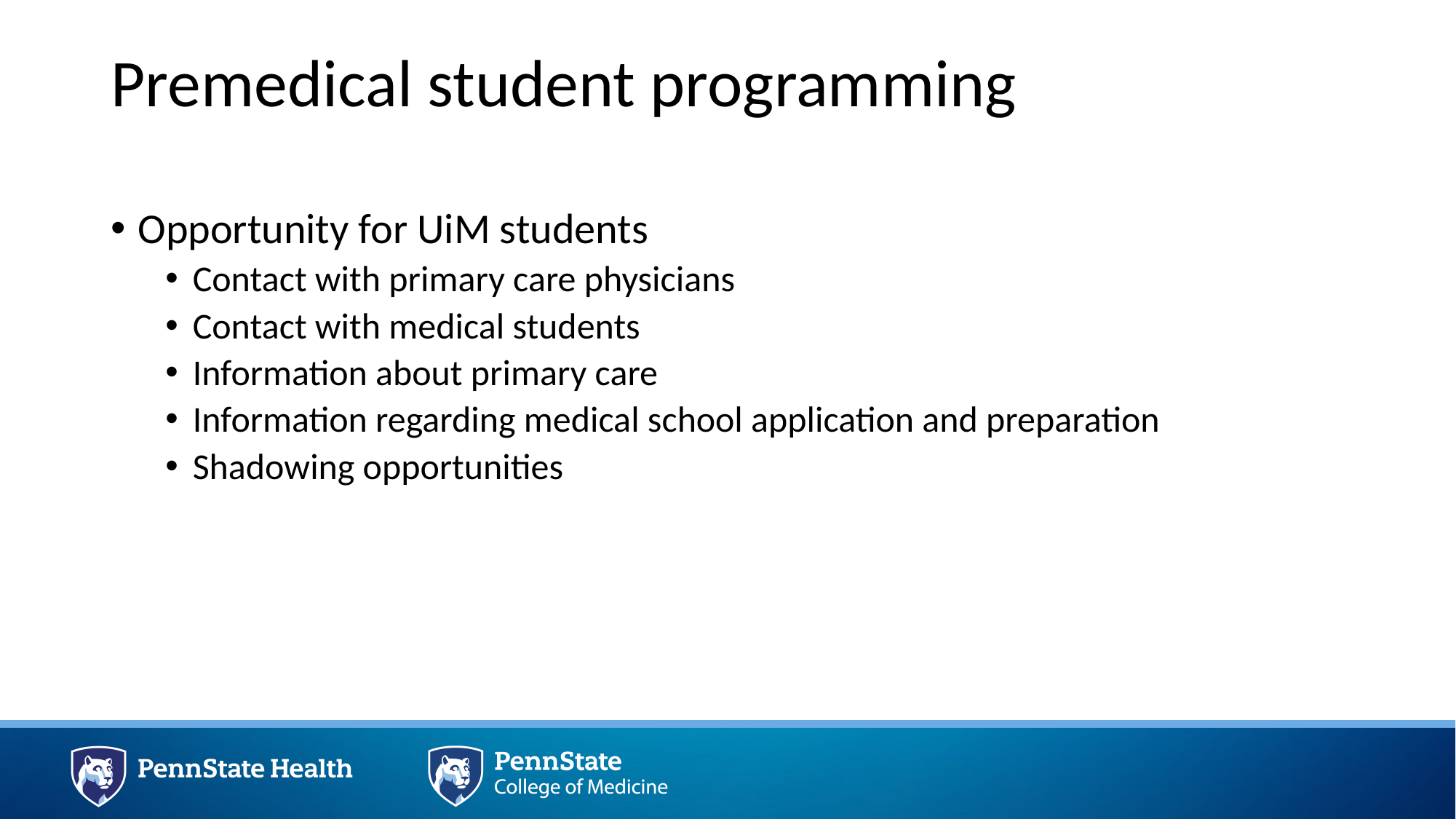

# Premedical student programming
Opportunity for UiM students
Contact with primary care physicians
Contact with medical students
Information about primary care
Information regarding medical school application and preparation
Shadowing opportunities